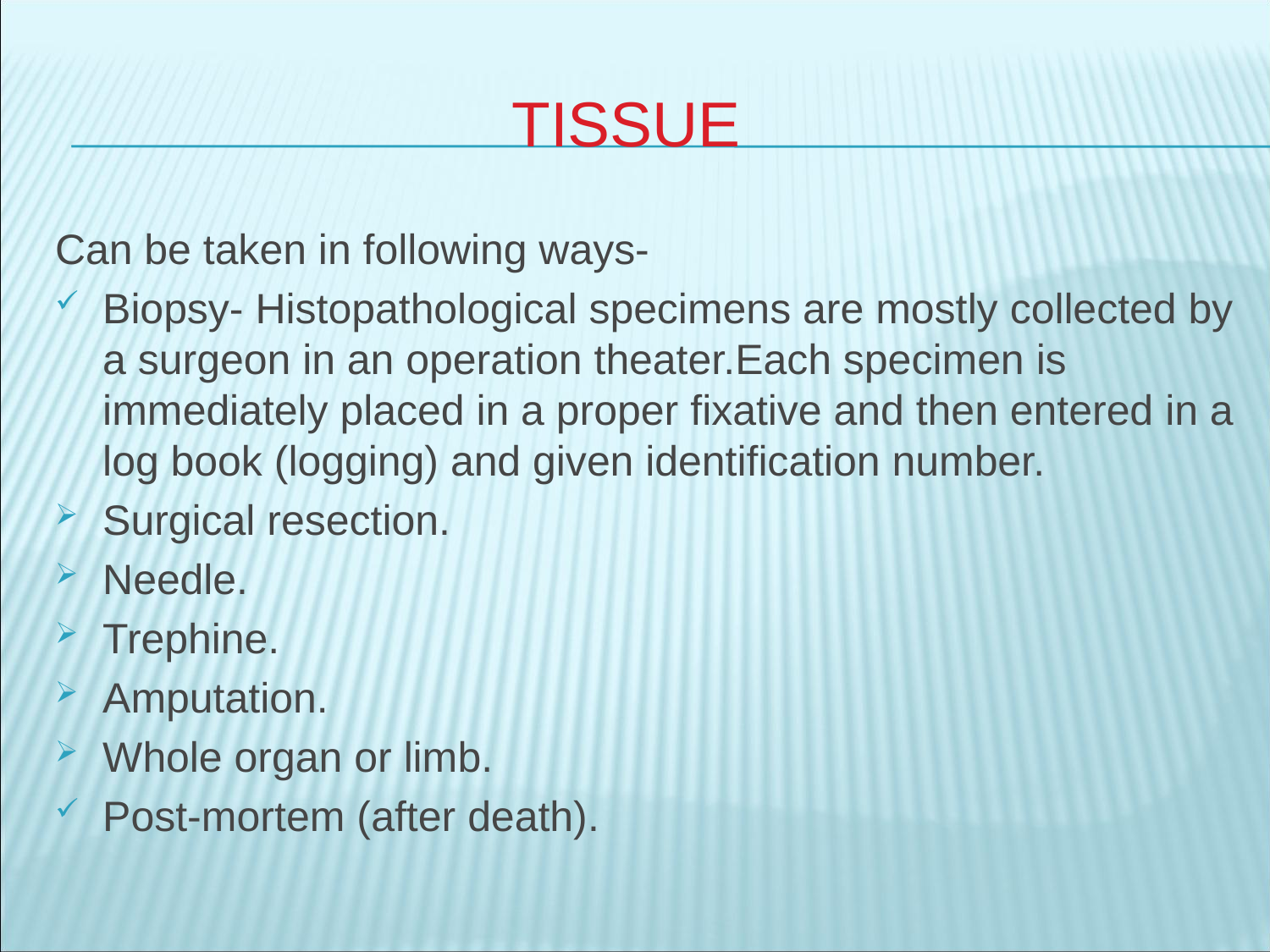

# TISSUE
Can be taken in following ways-
Biopsy- Histopathological specimens are mostly collected by a surgeon in an operation theater.Each specimen is immediately placed in a proper fixative and then entered in a log book (logging) and given identification number.
Surgical resection.
Needle.
Trephine.
Amputation.
Whole organ or limb.
Post-mortem (after death).